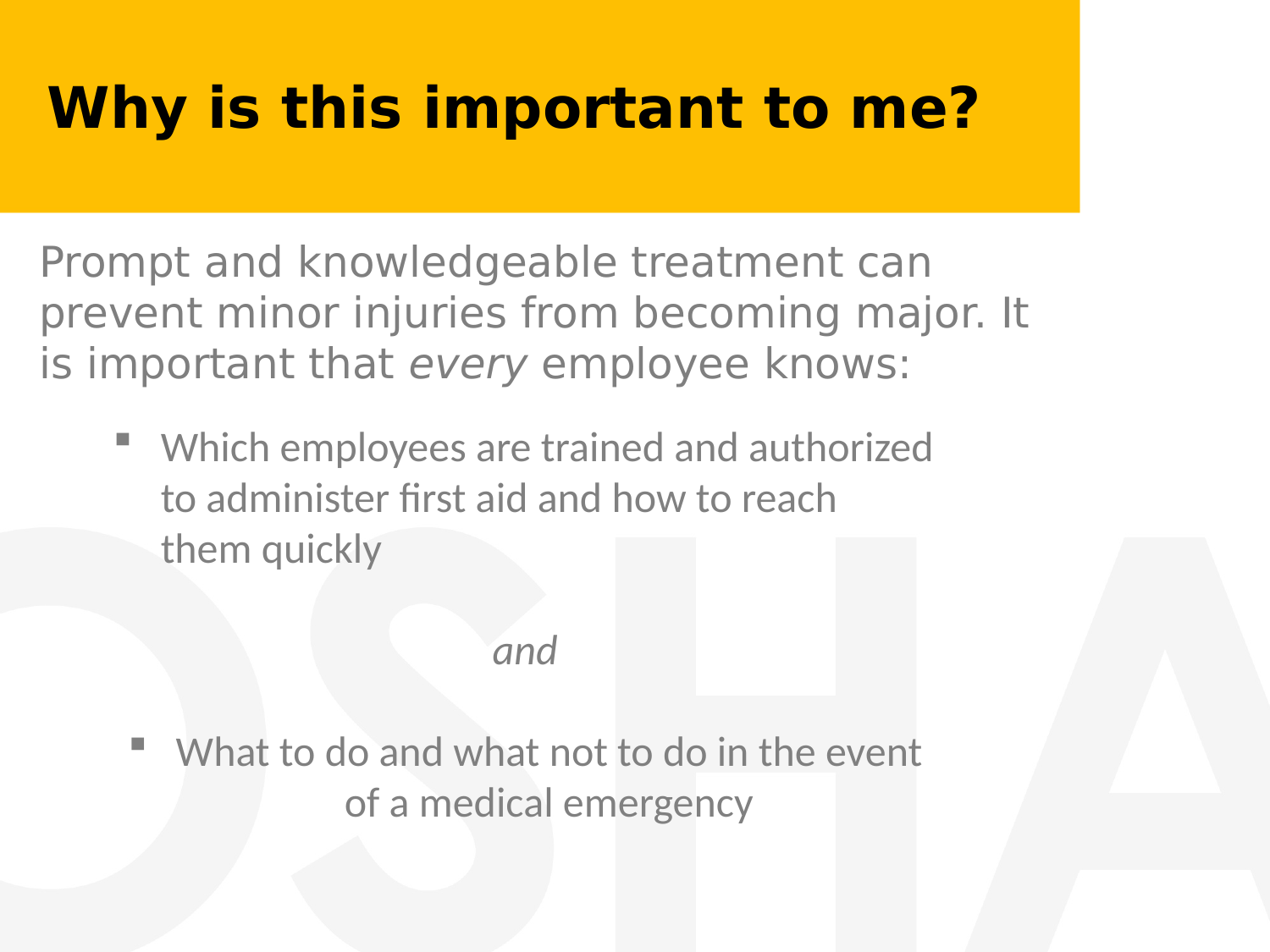

# Why is this important to me?
Prompt and knowledgeable treatment can prevent minor injuries from becoming major. It is important that every employee knows:

Which employees are trained and authorized to administer first aid and how to reach them quickly

and

What to do and what not to do in the event of a medical emergency